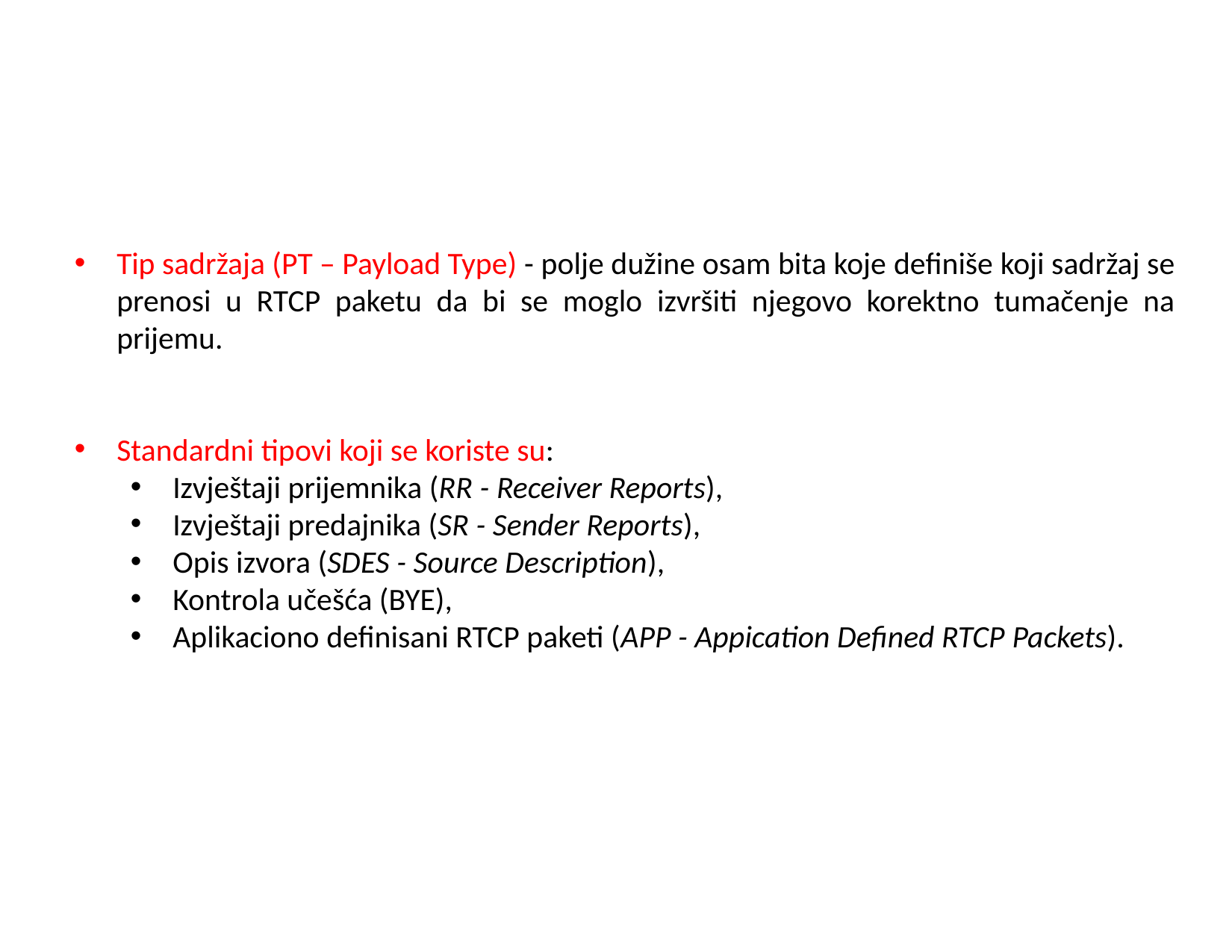

Tip sadržaja (PT – Payload Type) - polje dužine osam bita koje definiše koji sadržaj se prenosi u RTCP paketu da bi se moglo izvršiti njegovo korektno tumačenje na prijemu.

Standardni tipovi koji se koriste su:
Izvještaji prijemnika (RR - Receiver Reports),
Izvještaji predajnika (SR - Sender Reports),
Opis izvora (SDES - Source Description),
Kontrola učešća (BYE),
Aplikaciono definisani RTCP paketi (APP - Appication Defined RTCP Packets).